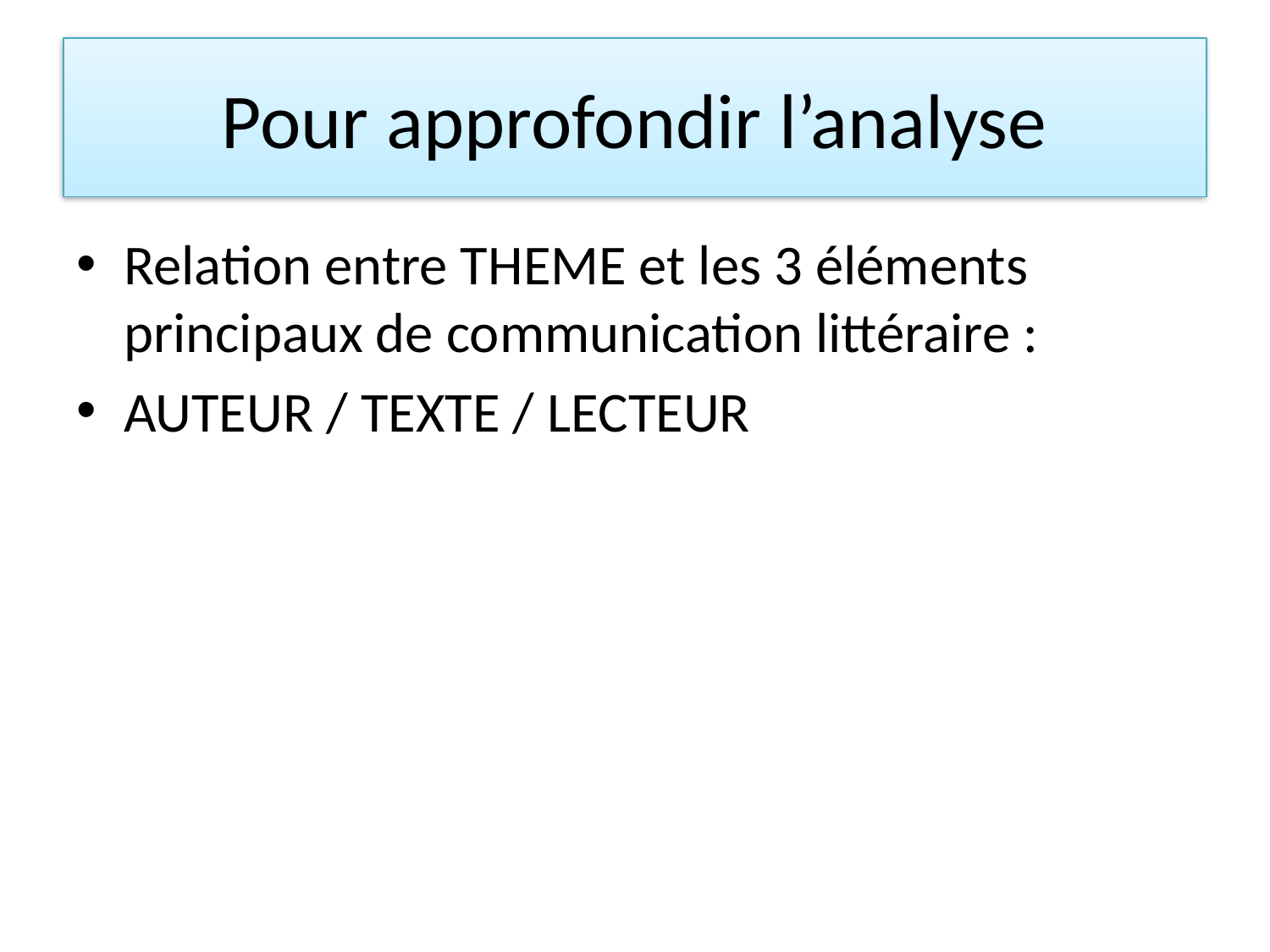

# Pour approfondir l’analyse
Relation entre THEME et les 3 éléments principaux de communication littéraire :
AUTEUR / TEXTE / LECTEUR